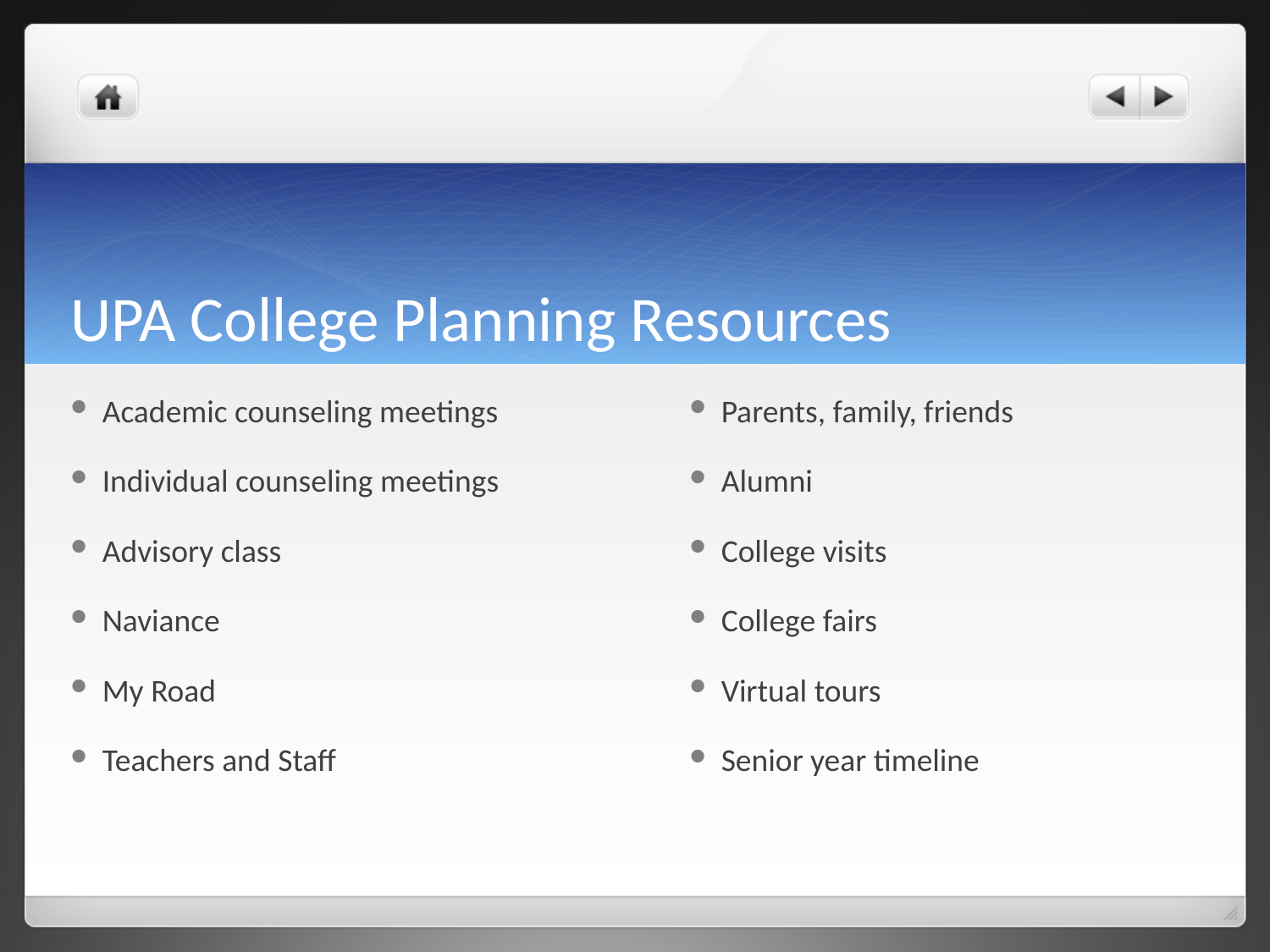

# UPA College Planning Resources
Academic counseling meetings
Individual counseling meetings
Advisory class
Naviance
My Road
Teachers and Staff
Parents, family, friends
Alumni
College visits
College fairs
Virtual tours
Senior year timeline